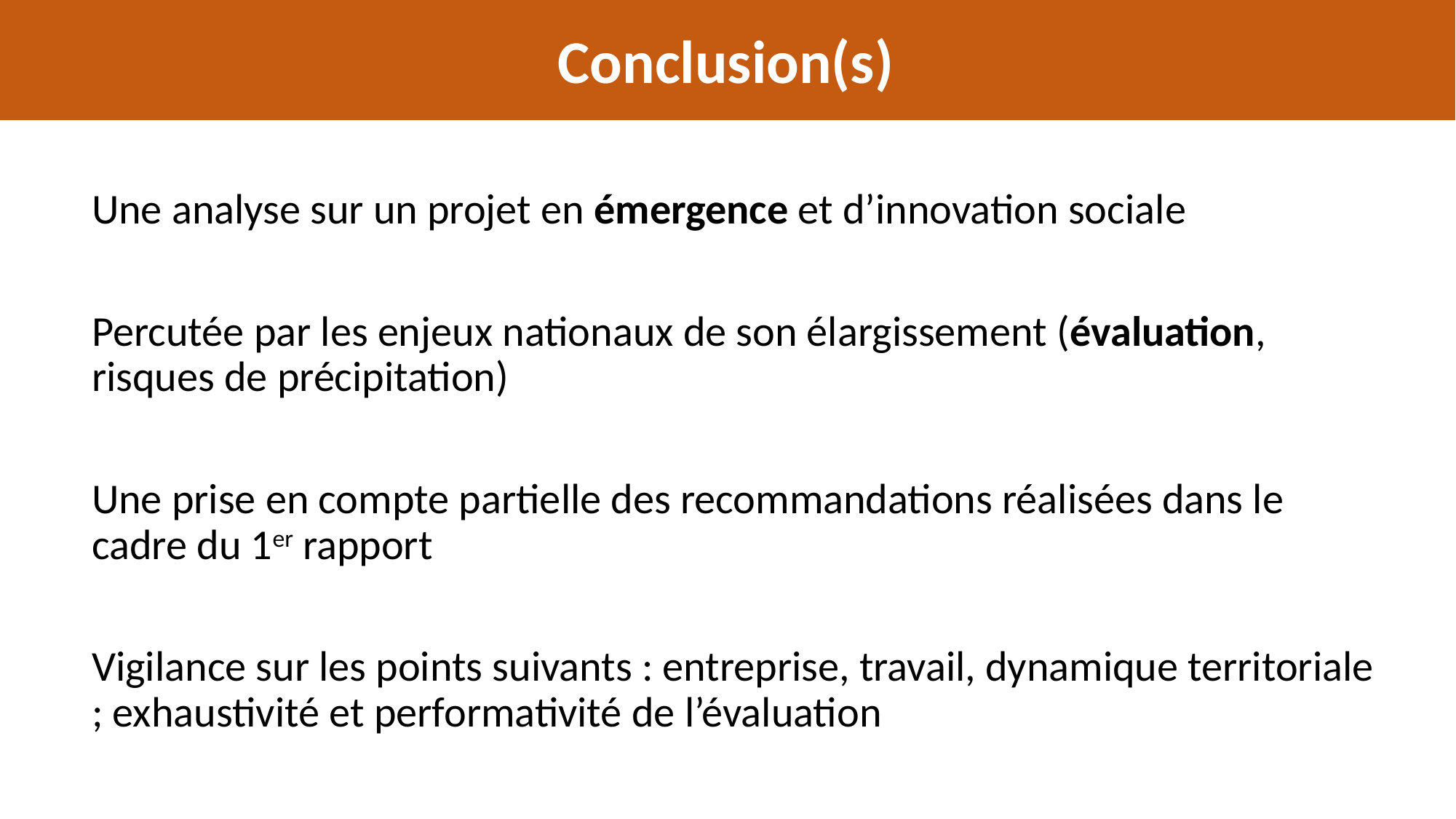

Conclusion(s)
Une analyse sur un projet en émergence et d’innovation sociale

Percutée par les enjeux nationaux de son élargissement (évaluation, risques de précipitation)

Une prise en compte partielle des recommandations réalisées dans le cadre du 1er rapport

Vigilance sur les points suivants : entreprise, travail, dynamique territoriale ; exhaustivité et performativité de l’évaluation